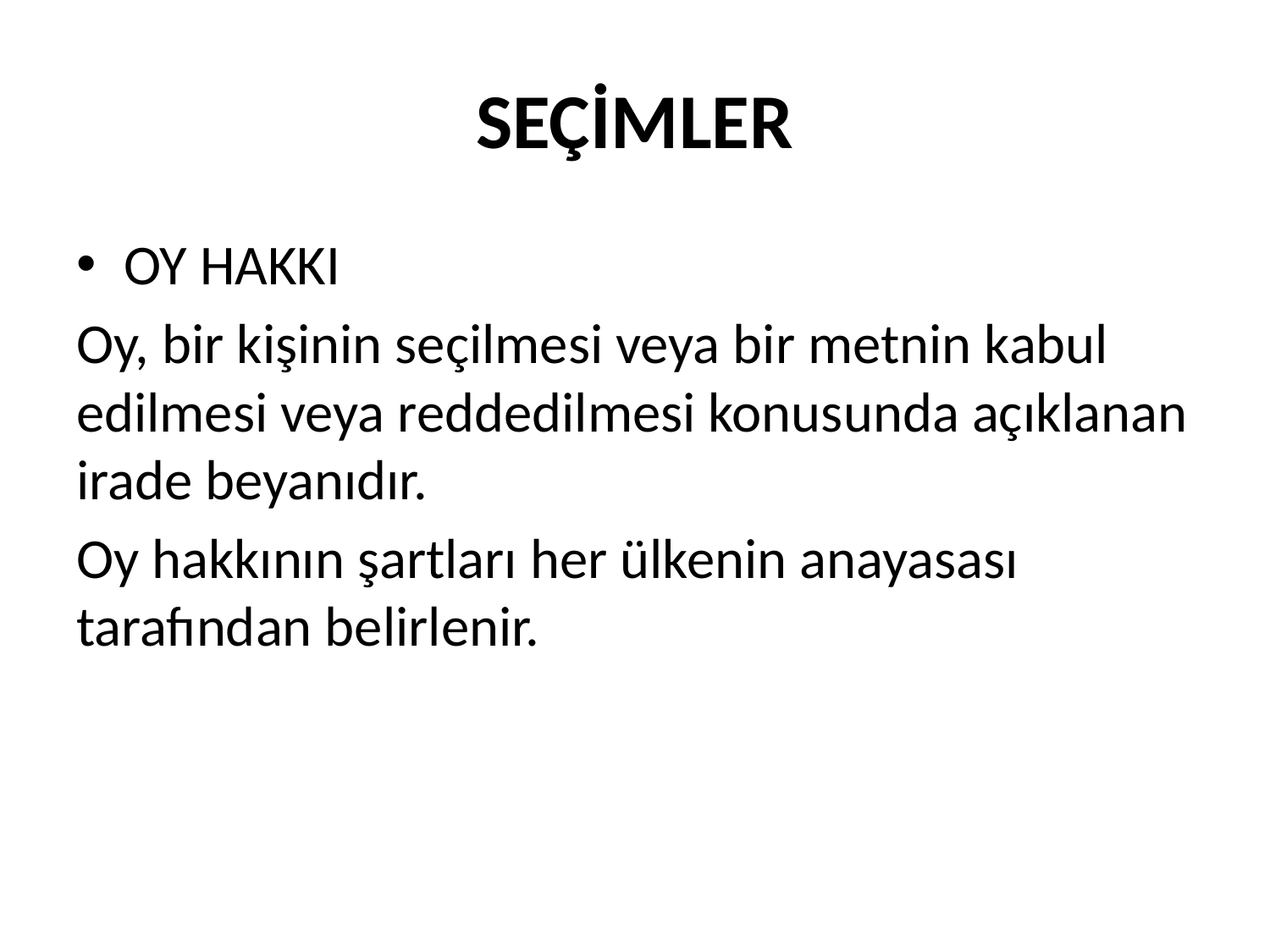

# SEÇİMLER
OY HAKKI
Oy, bir kişinin seçilmesi veya bir metnin kabul edilmesi veya reddedilmesi konusunda açıklanan irade beyanıdır.
Oy hakkının şartları her ülkenin anayasası tarafından belirlenir.